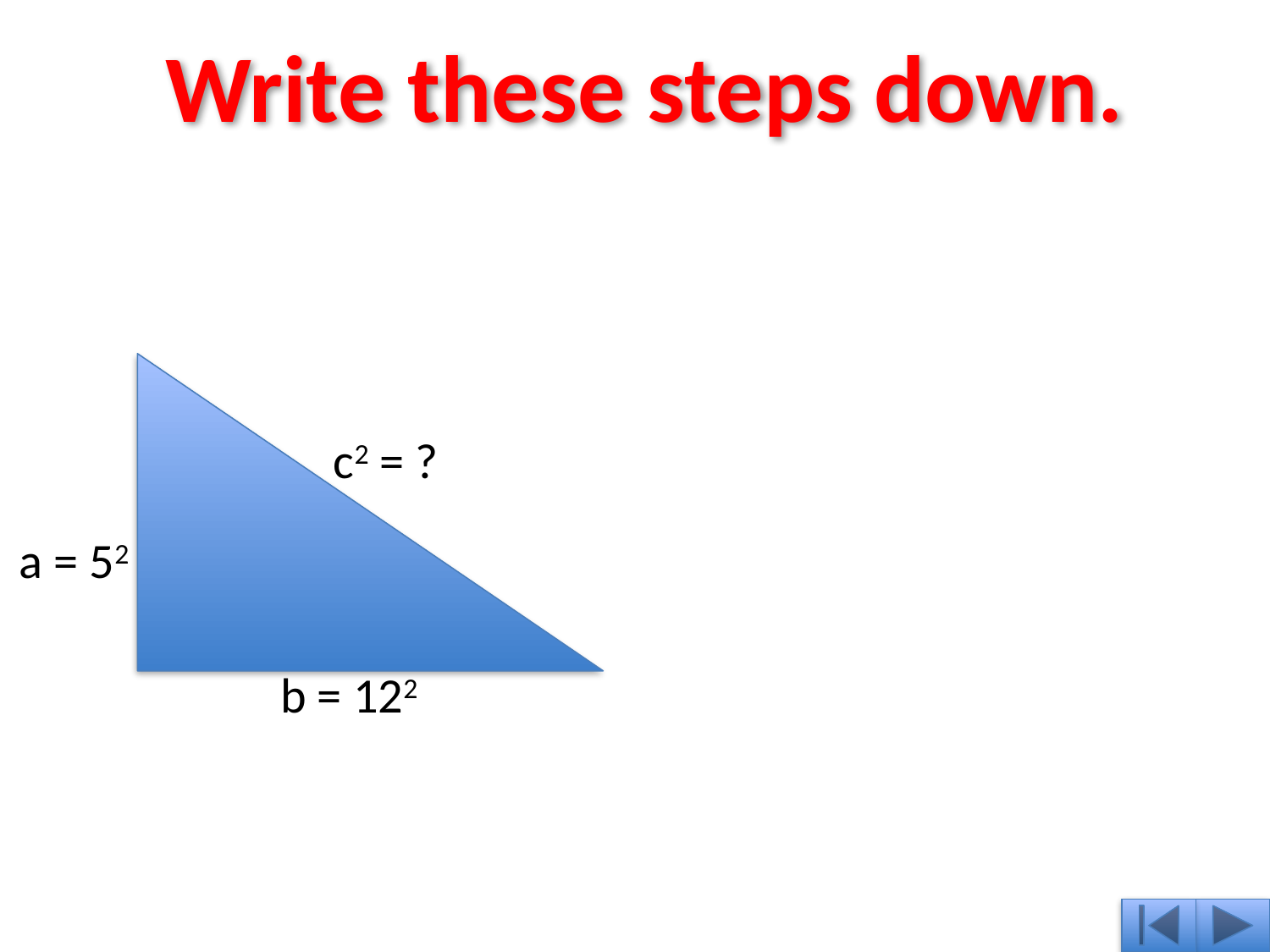

Write these steps down.

c2 = ?
a = 52
b = 122